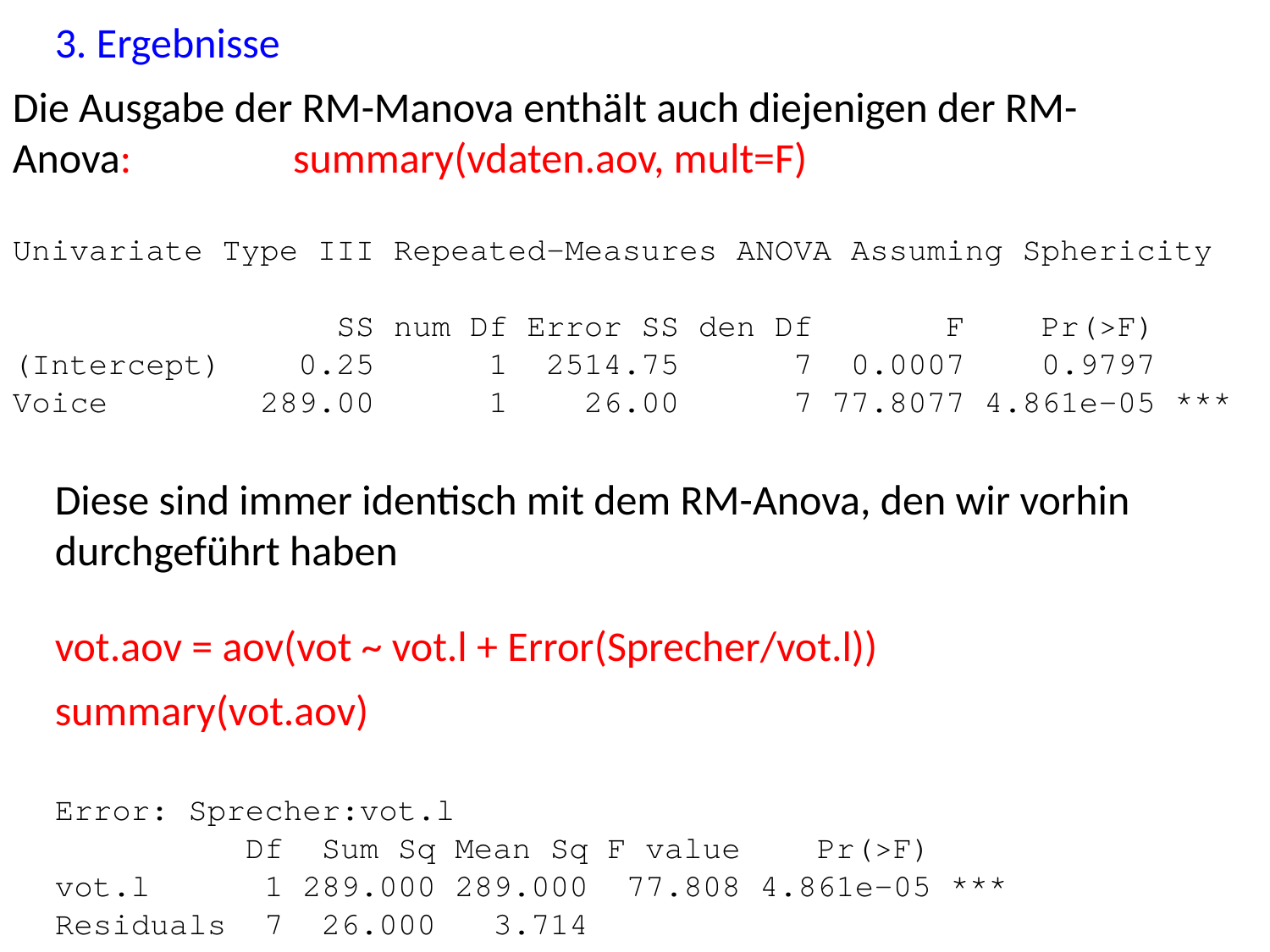

3. Ergebnisse
Die Ausgabe der RM-Manova enthält auch diejenigen der RM-Anova:                 summary(vdaten.aov, mult=F)
Univariate Type III Repeated-Measures ANOVA Assuming Sphericity

                 SS num Df Error SS den Df       F    Pr(>F)
(Intercept)    0.25      1  2514.75      7  0.0007    0.9797
Voice        289.00      1    26.00      7 77.8077 4.861e-05 ***
Diese sind immer identisch mit dem RM-Anova, den wir vorhin durchgeführt haben
vot.aov = aov(vot ~ vot.l + Error(Sprecher/vot.l))
summary(vot.aov)
Error: Sprecher:vot.l
          Df  Sum Sq Mean Sq F value    Pr(>F)
vot.l      1 289.000 289.000  77.808 4.861e-05 ***
Residuals  7  26.000   3.714